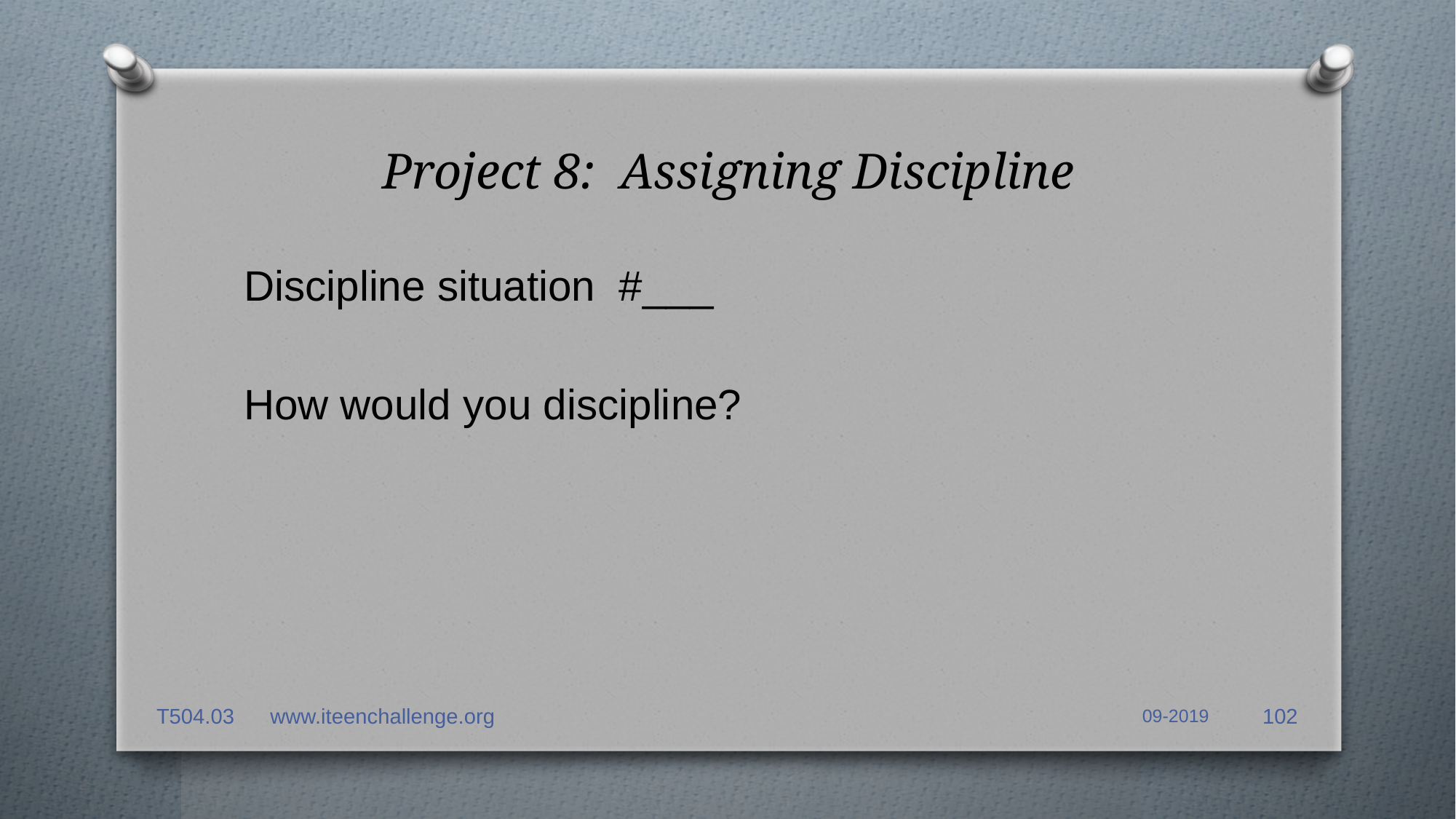

# Project 8:  Assigning Discipline
Discipline situation  #___

How would you discipline?

102
T504.03      www.iteenchallenge.org
09-2019